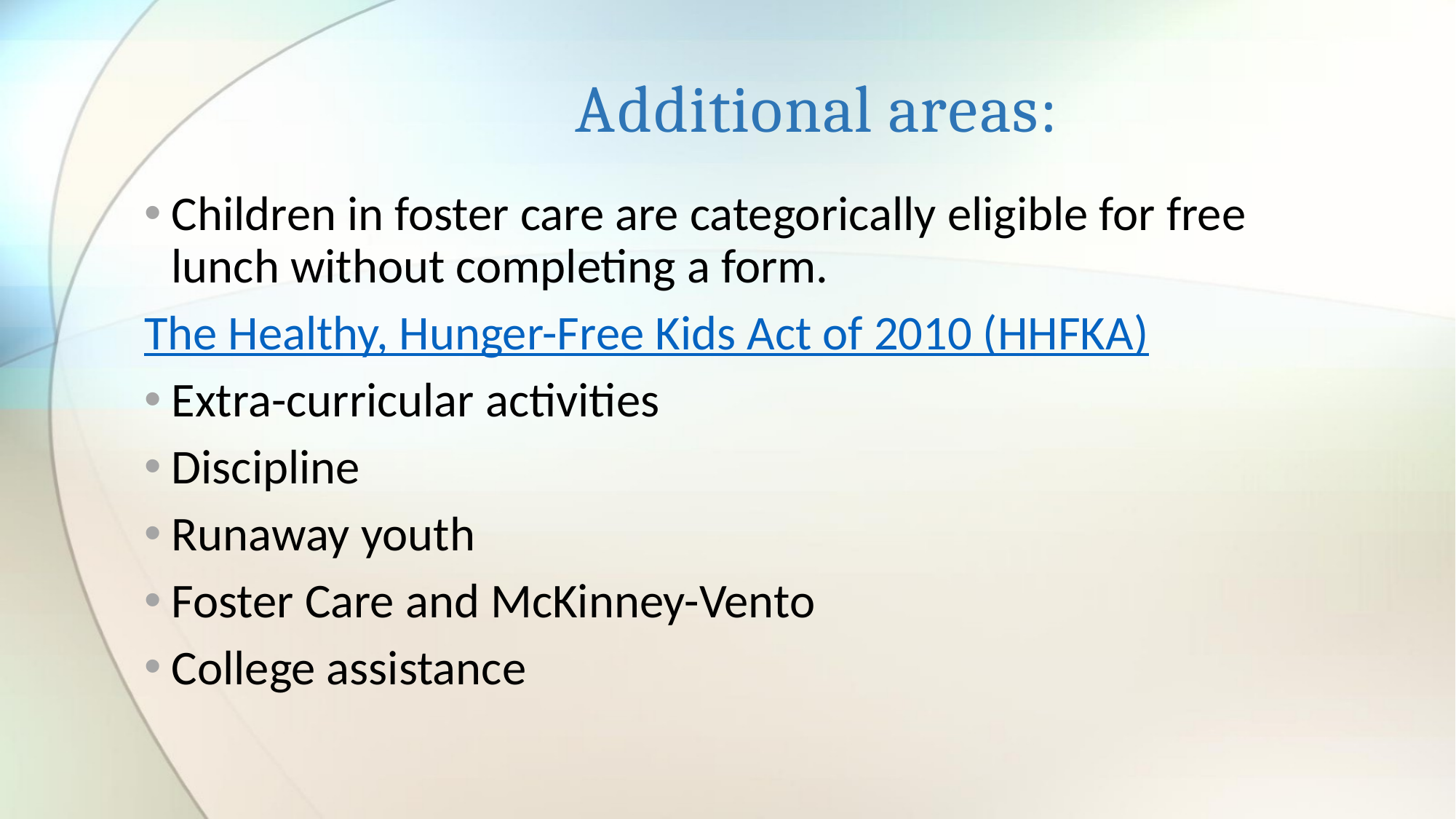

# Additional areas:
Children in foster care are categorically eligible for free lunch without completing a form.
The Healthy, Hunger-Free Kids Act of 2010 (HHFKA)
Extra-curricular activities
Discipline
Runaway youth
Foster Care and McKinney-Vento
College assistance